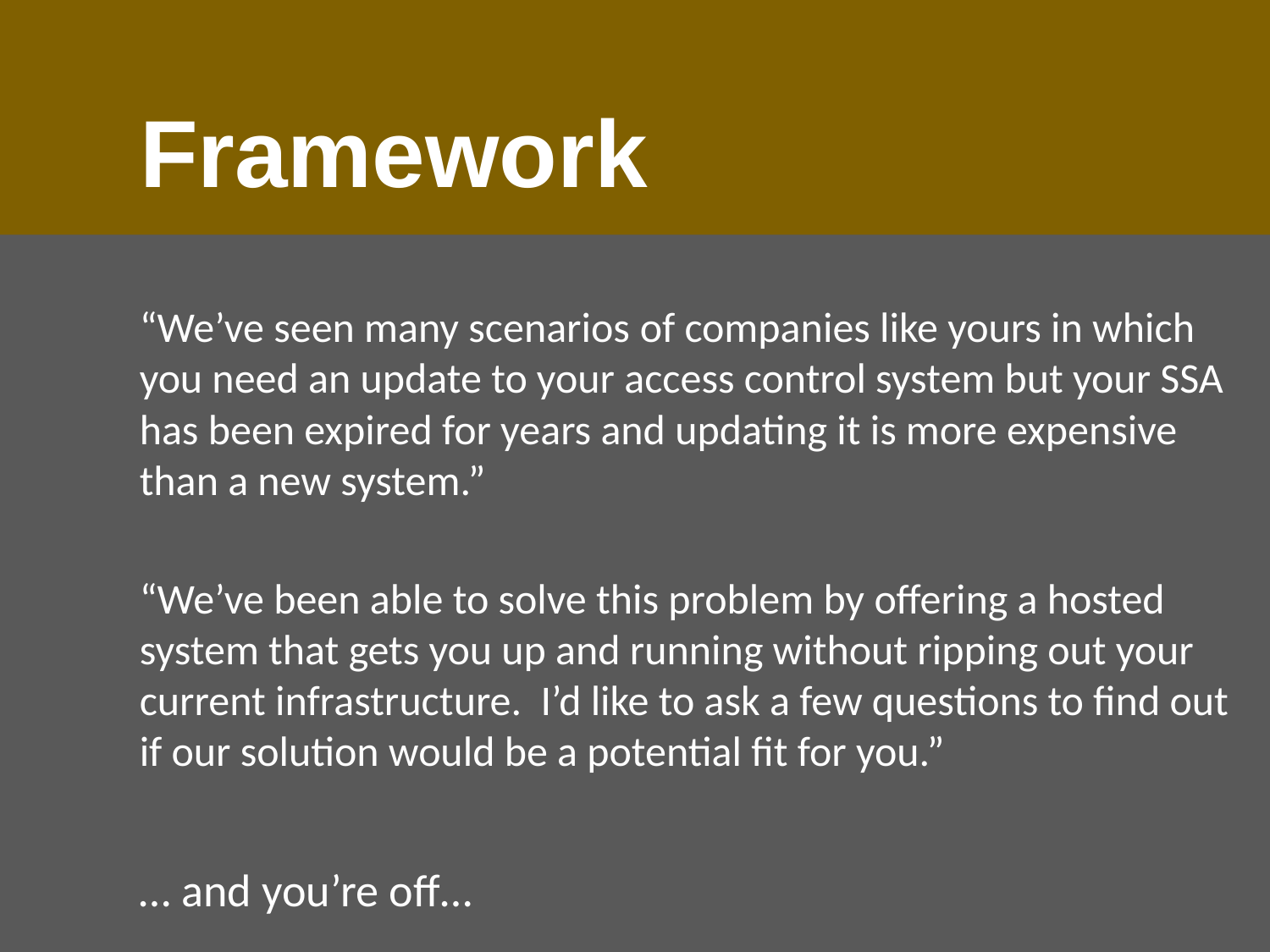

Framework

“We’ve seen many scenarios of companies like yours in which you need an update to your access control system but your SSA has been expired for years and updating it is more expensive than a new system.”

“We’ve been able to solve this problem by offering a hosted system that gets you up and running without ripping out your current infrastructure.  I’d like to ask a few questions to find out if our solution would be a potential fit for you.”

	… and you’re off…